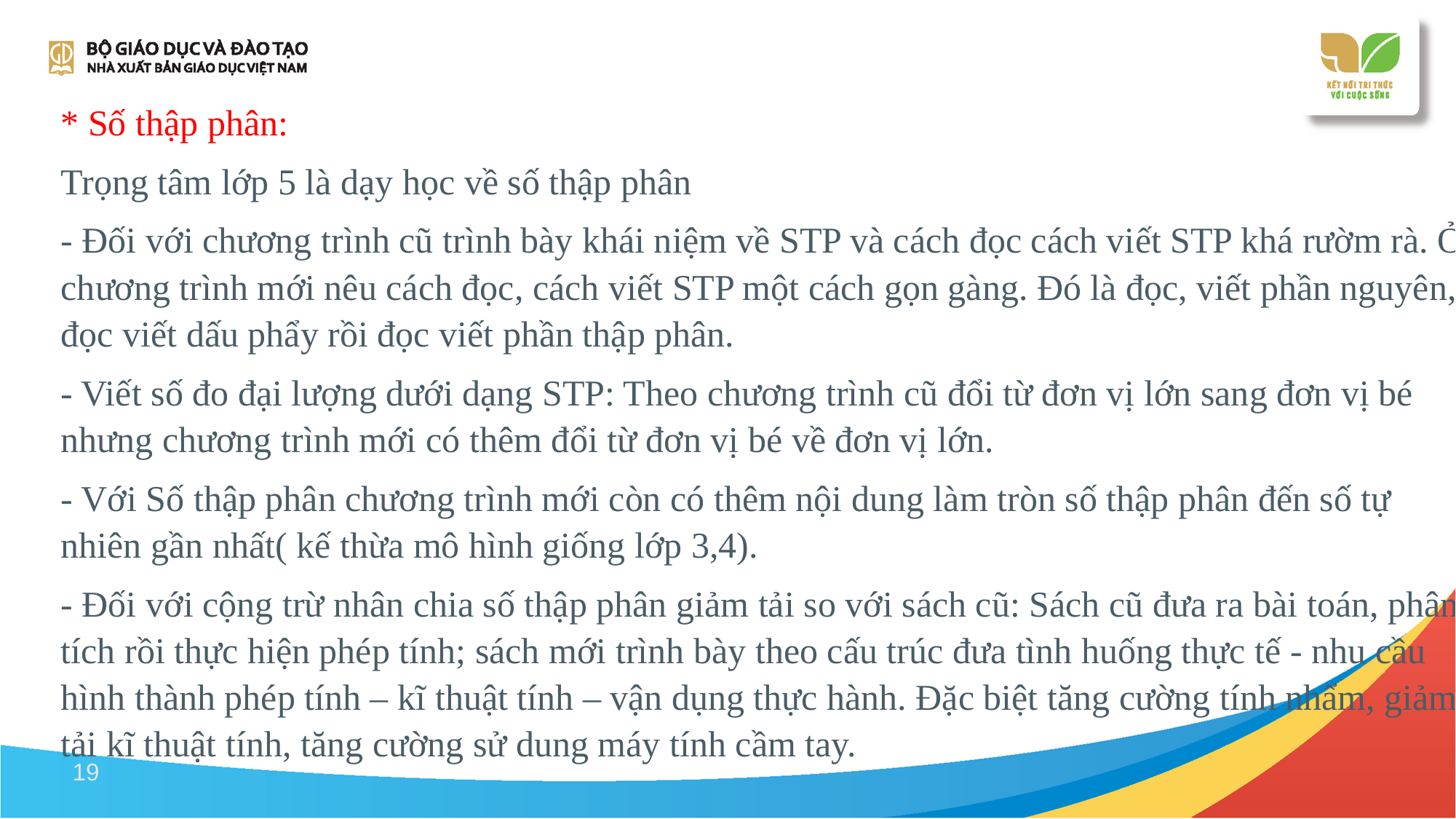

* Số thập phân:
Trọng tâm lớp 5 là dạy học về số thập phân
- Đối với chương trình cũ trình bày khái niệm về STP và cách đọc cách viết STP khá rườm rà. Ở chương trình mới nêu cách đọc, cách viết STP một cách gọn gàng. Đó là đọc, viết phần nguyên, đọc viết dấu phẩy rồi đọc viết phần thập phân.
- Viết số đo đại lượng dưới dạng STP: Theo chương trình cũ đổi từ đơn vị lớn sang đơn vị bé nhưng chương trình mới có thêm đổi từ đơn vị bé về đơn vị lớn.
- Với Số thập phân chương trình mới còn có thêm nội dung làm tròn số thập phân đến số tự nhiên gần nhất( kế thừa mô hình giống lớp 3,4).
- Đối với cộng trừ nhân chia số thập phân giảm tải so với sách cũ: Sách cũ đưa ra bài toán, phân tích rồi thực hiện phép tính; sách mới trình bày theo cấu trúc đưa tình huống thực tế - nhu cầu hình thành phép tính – kĩ thuật tính – vận dụng thực hành. Đặc biệt tăng cường tính nhẩm, giảm tải kĩ thuật tính, tăng cường sử dung máy tính cầm tay.
19